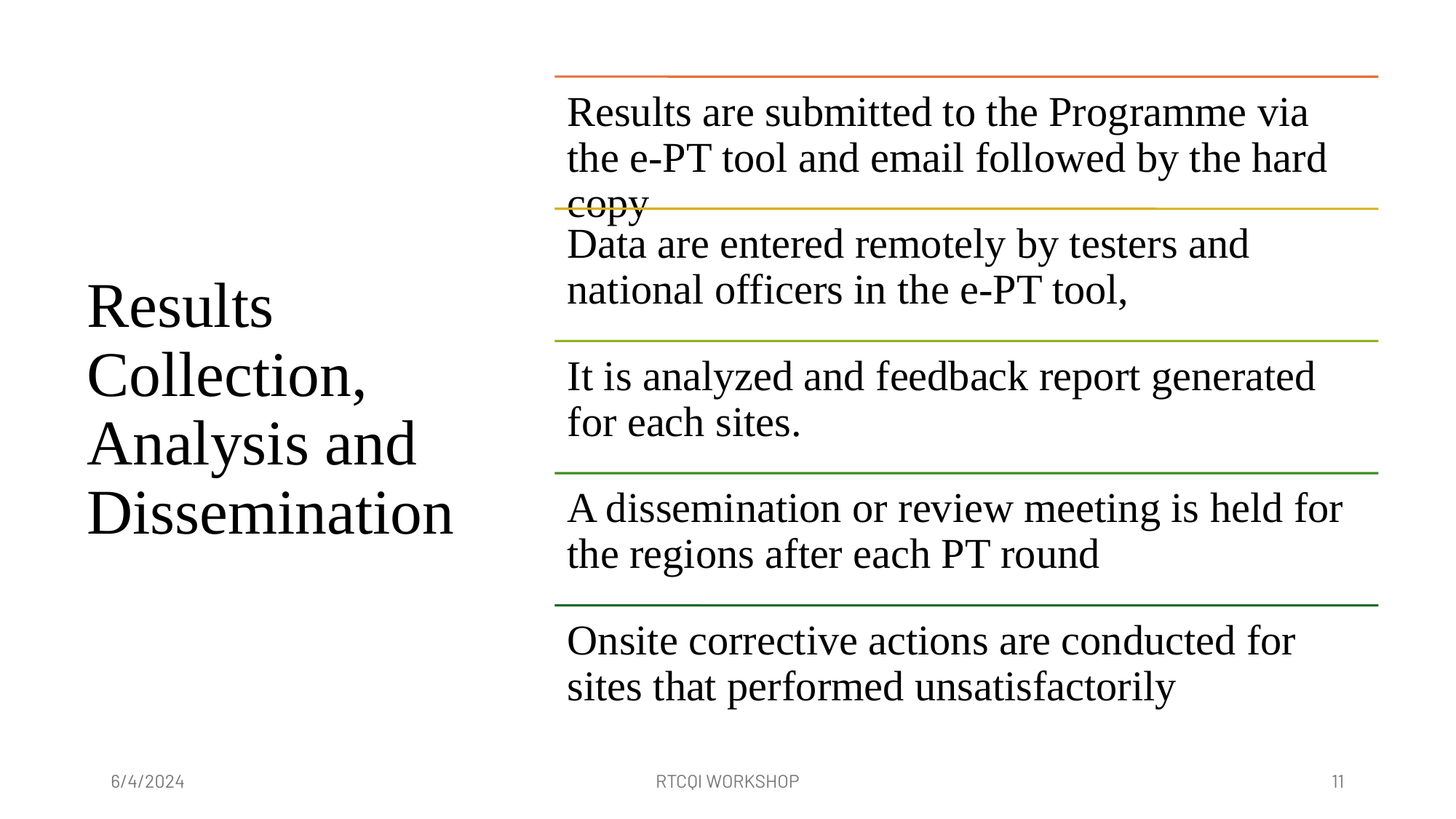

Results are submitted to the Programme via the e-PT tool and email followed by the hard copy
Data are entered remotely by testers and national officers in the e-PT tool,
It is analyzed and feedback report generated for each sites.
A dissemination or review meeting is held for the regions after each PT round
Onsite corrective actions are conducted for sites that performed unsatisfactorily
# Results Collection, Analysis and Dissemination
6/4/2024
RTCQI WORKSHOP
11